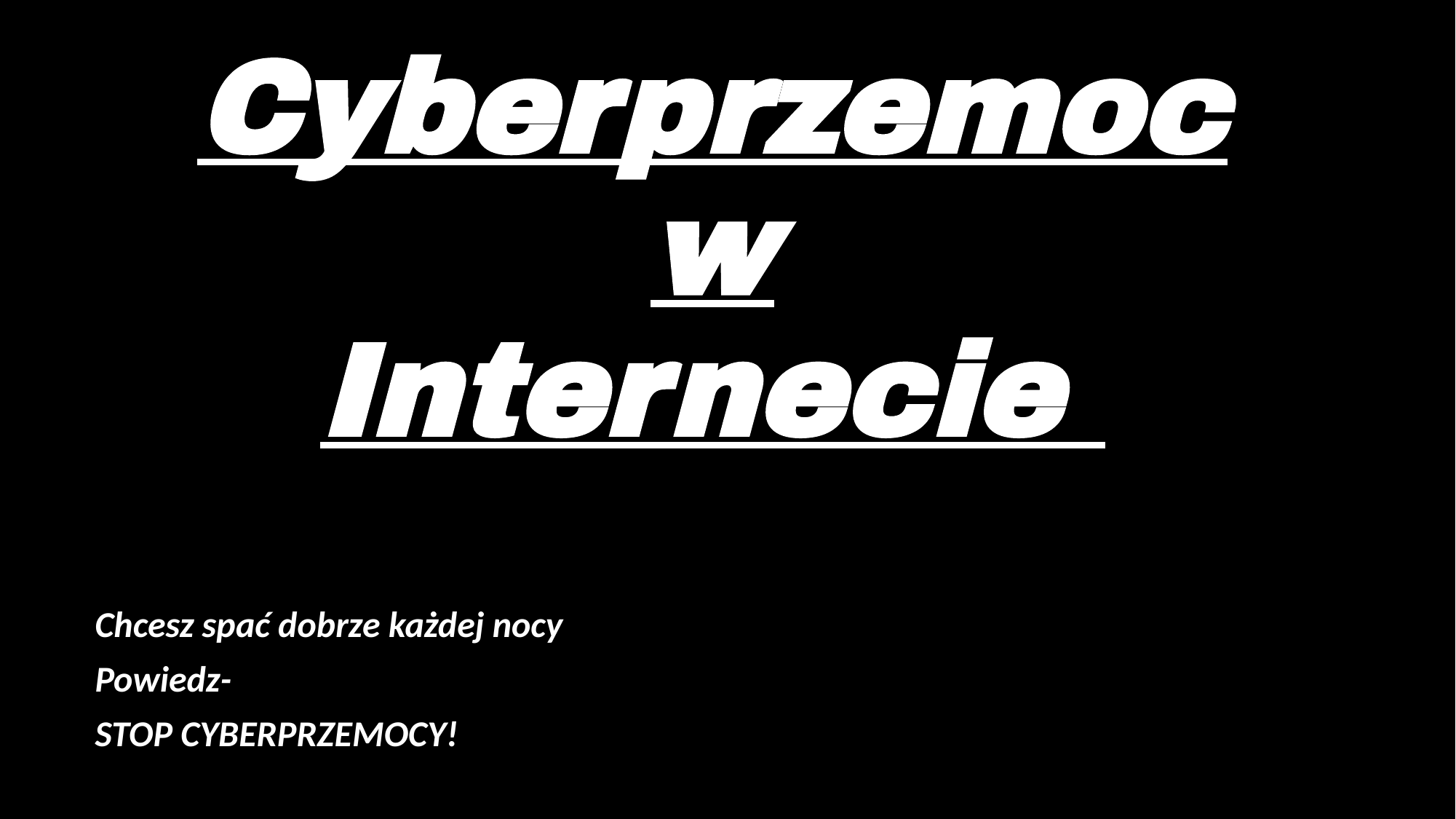

# Cyberprzemoc w Internecie
Chcesz spać dobrze każdej nocy
Powiedz-
STOP CYBERPRZEMOCY!